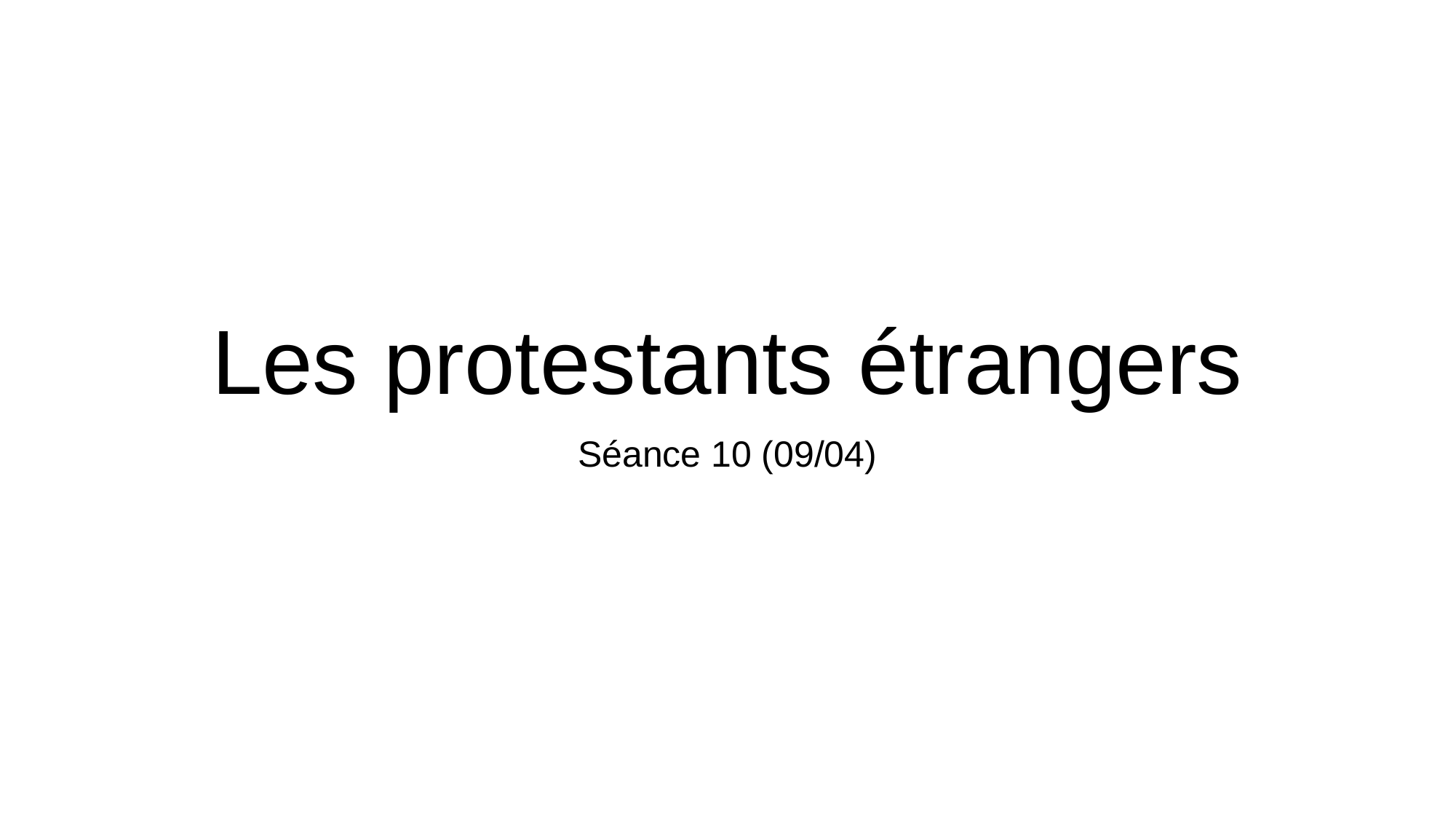

# Les protestants étrangers
Séance 10 (09/04)